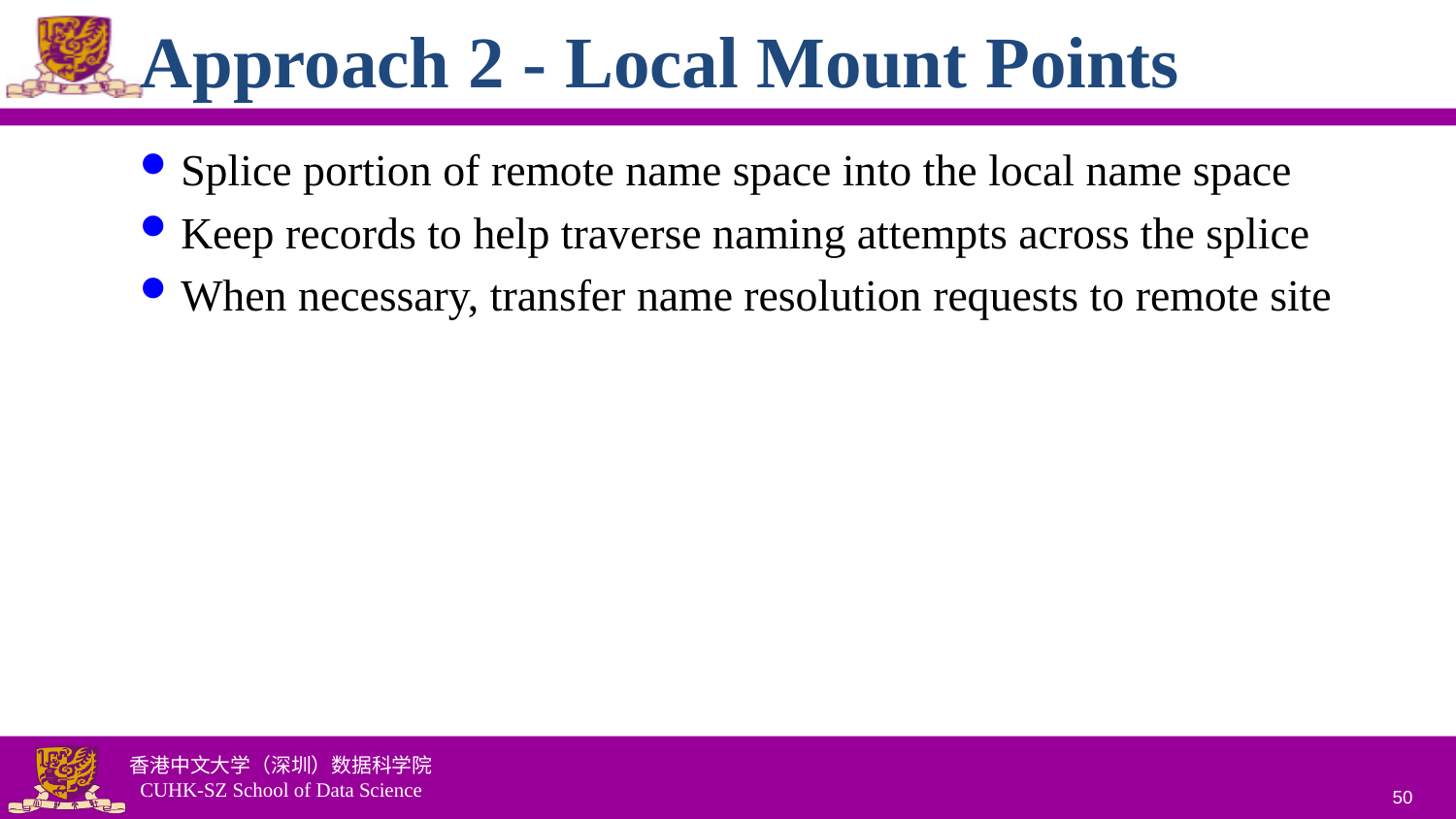

# Approach 2 - Local Mount Points
Splice portion of remote name space into the local name space
Keep records to help traverse naming attempts across the splice
When necessary, transfer name resolution requests to remote site
50